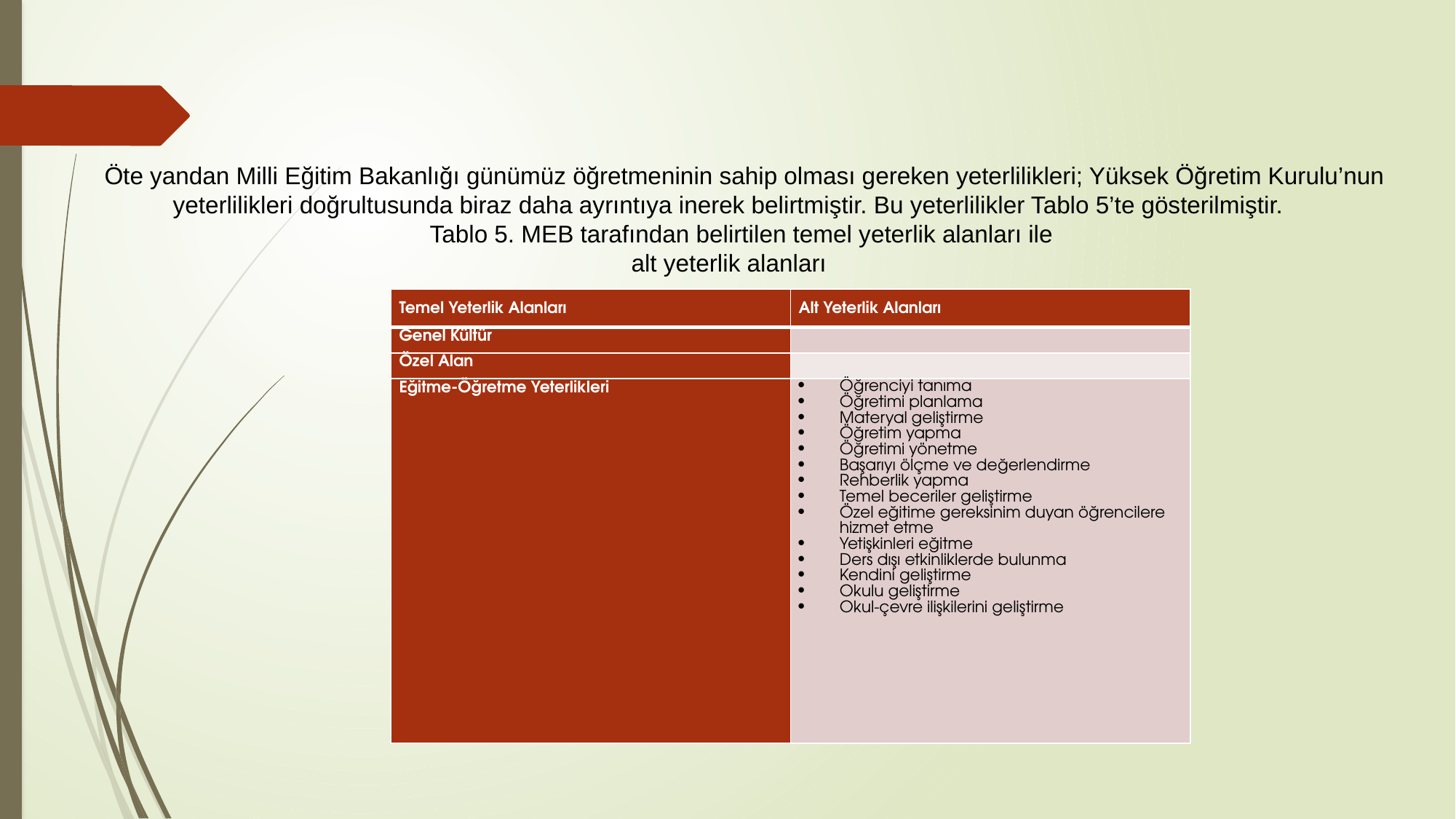

Öte yandan Milli Eğitim Bakanlığı günümüz öğretmeninin sahip olması gereken yeterlilikleri; Yüksek Öğretim Kurulu’nun yeterlilikleri doğrultusunda biraz daha ayrıntıya inerek belirtmiştir. Bu yeterlilikler Tablo 5’te gösterilmiştir.
Tablo 5. MEB tarafından belirtilen temel yeterlik alanları ile
alt yeterlik alanları
| Temel Yeterlik Alanları | Alt Yeterlik Alanları |
| --- | --- |
| Genel Kültür |  |
| Özel Alan |  |
| Eğitme-Öğretme Yeterlikleri | Öğrenciyi tanıma Öğretimi planlama Materyal geliştirme Öğretim yapma Öğretimi yönetme Başarıyı ölçme ve değerlendirme Rehberlik yapma Temel beceriler geliştirme Özel eğitime gereksinim duyan öğrencilere hizmet etme Yetişkinleri eğitme Ders dışı etkinliklerde bulunma Kendini geliştirme Okulu geliştirme Okul-çevre ilişkilerini geliştirme |